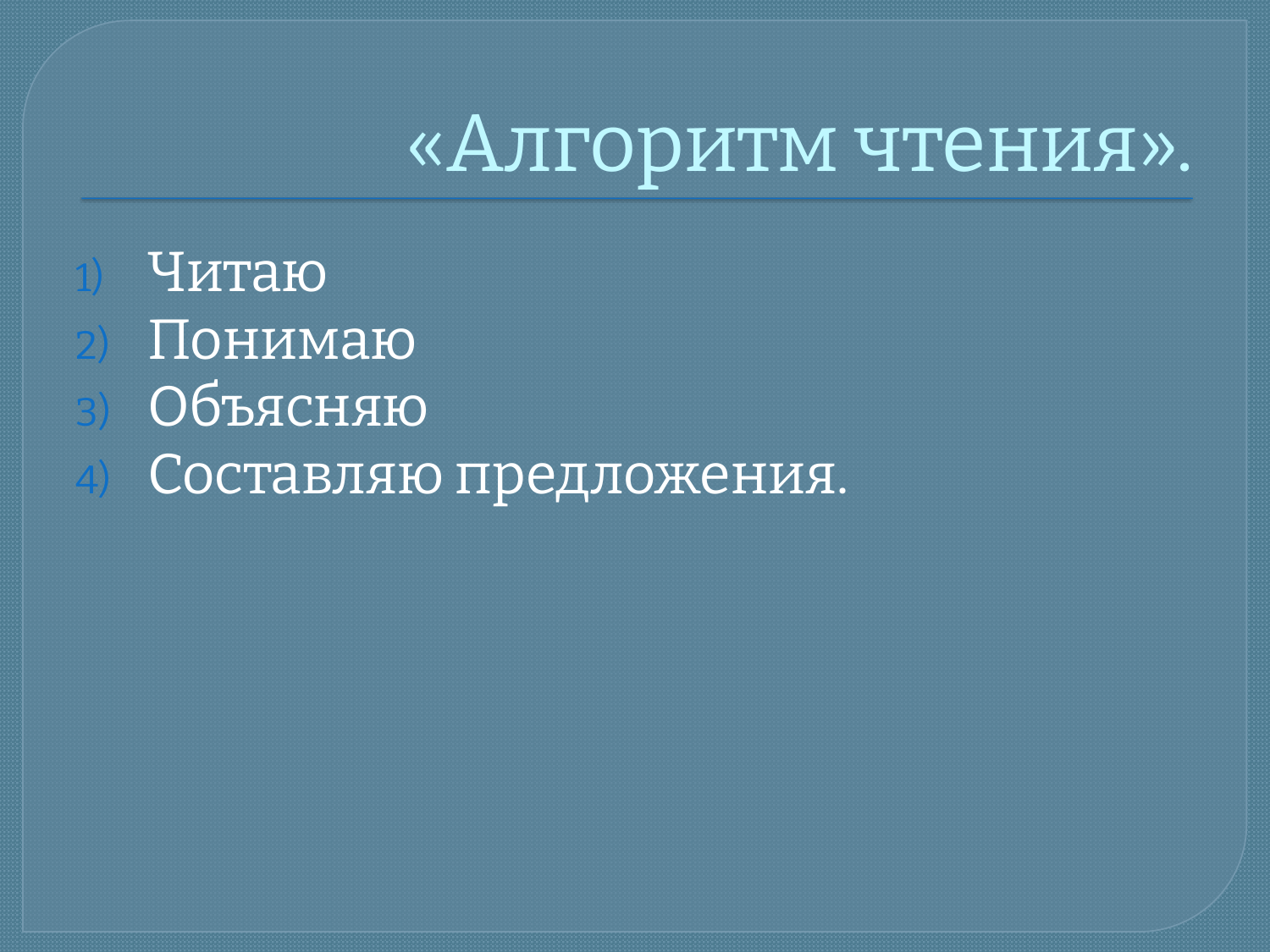

# «Алгоритм чтения».
Читаю
Понимаю
Объясняю
Составляю предложения.